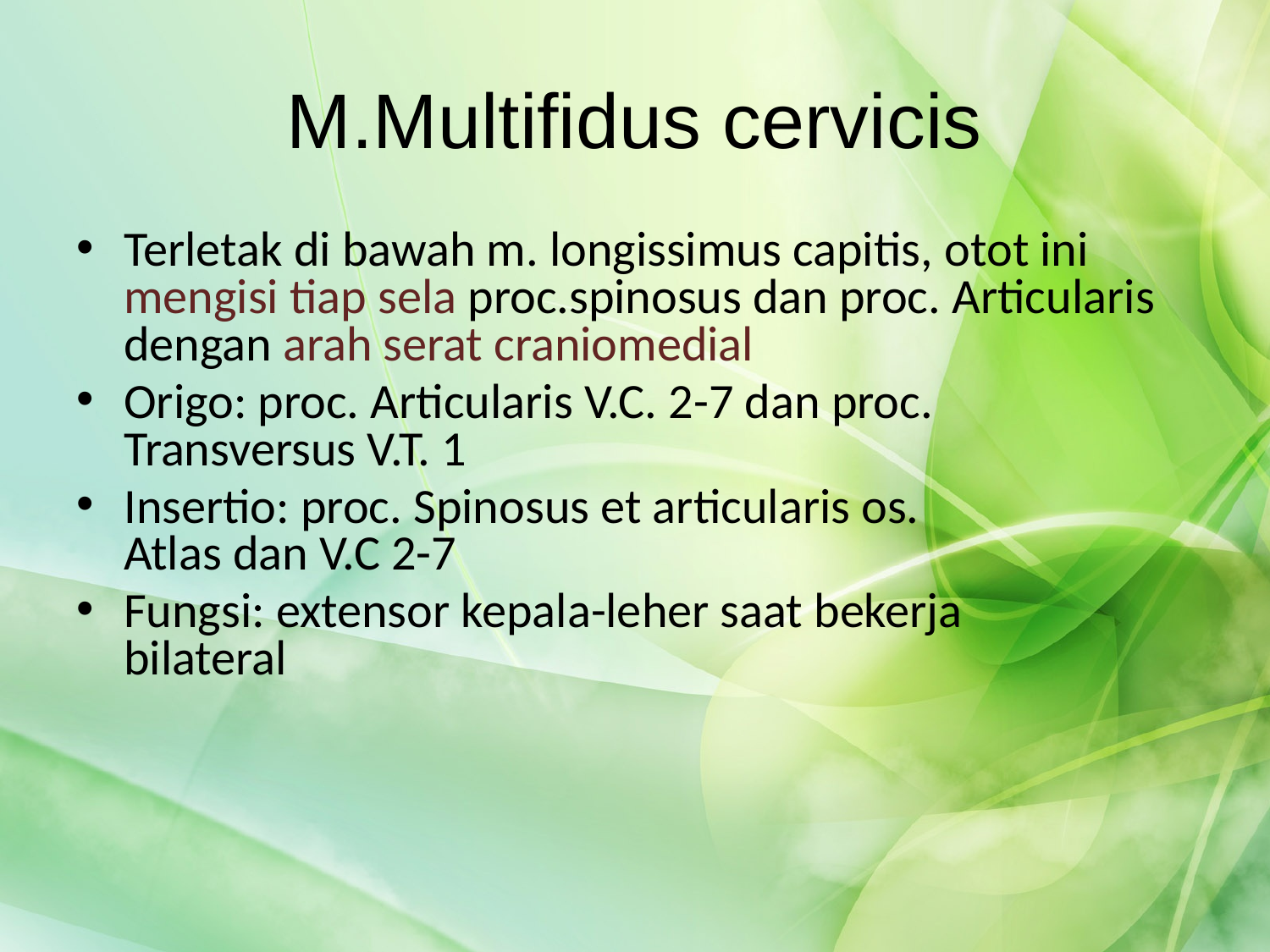

# M.Multifidus cervicis
Terletak di bawah m. longissimus capitis, otot ini mengisi tiap sela proc.spinosus dan proc. Articularis dengan arah serat craniomedial
Origo: proc. Articularis V.C. 2-7 dan proc. 	     Transversus V.T. 1
Insertio: proc. Spinosus et articularis os.    	         Atlas dan V.C 2-7
Fungsi: extensor kepala-leher saat bekerja 	       bilateral